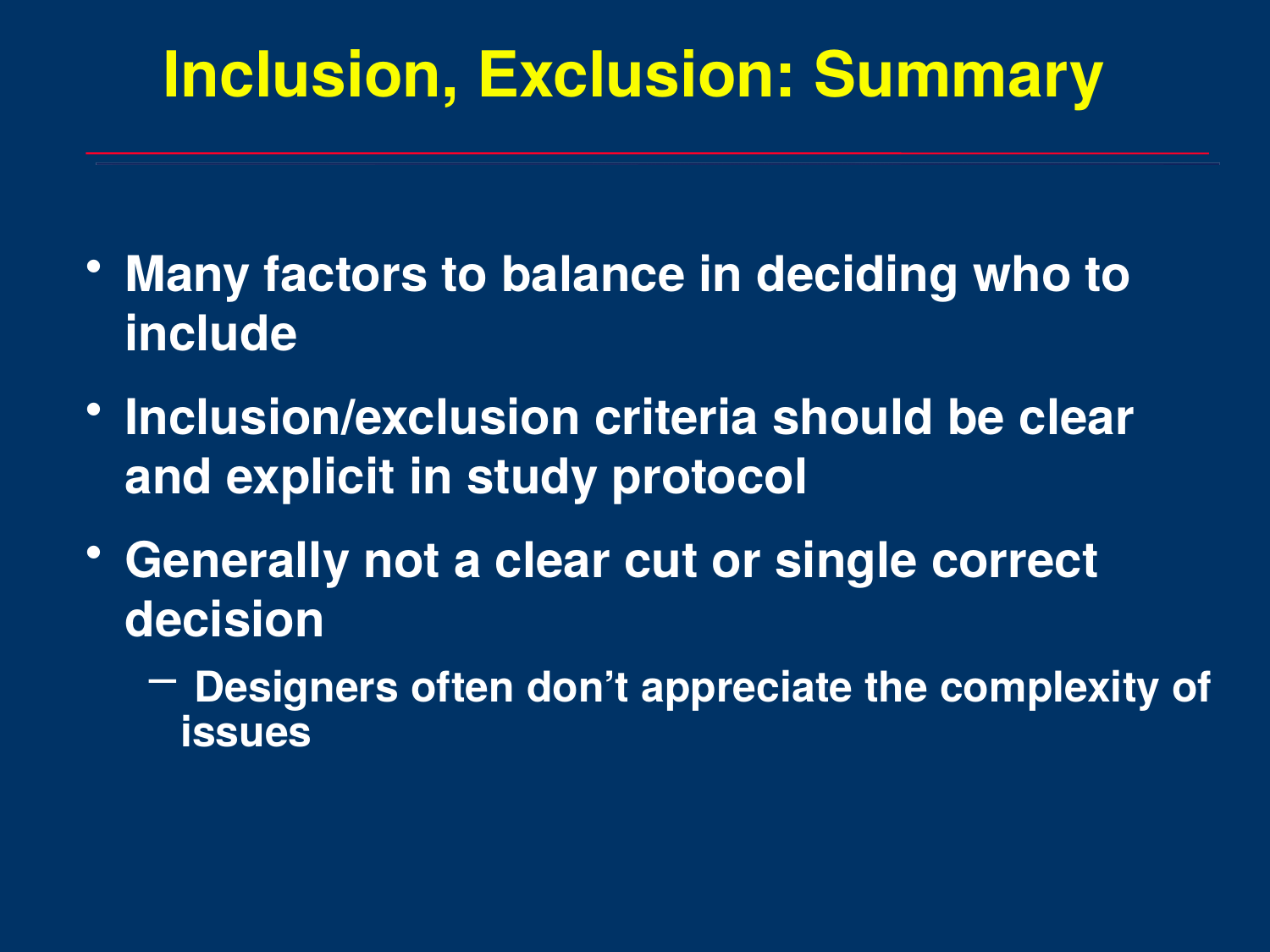

# Inclusion, Exclusion: Summary

Many factors to balance in deciding who to include
Inclusion/exclusion criteria should be clear and explicit in study protocol
Generally not a clear cut or single correct decision
 Designers often don’t appreciate the complexity of issues